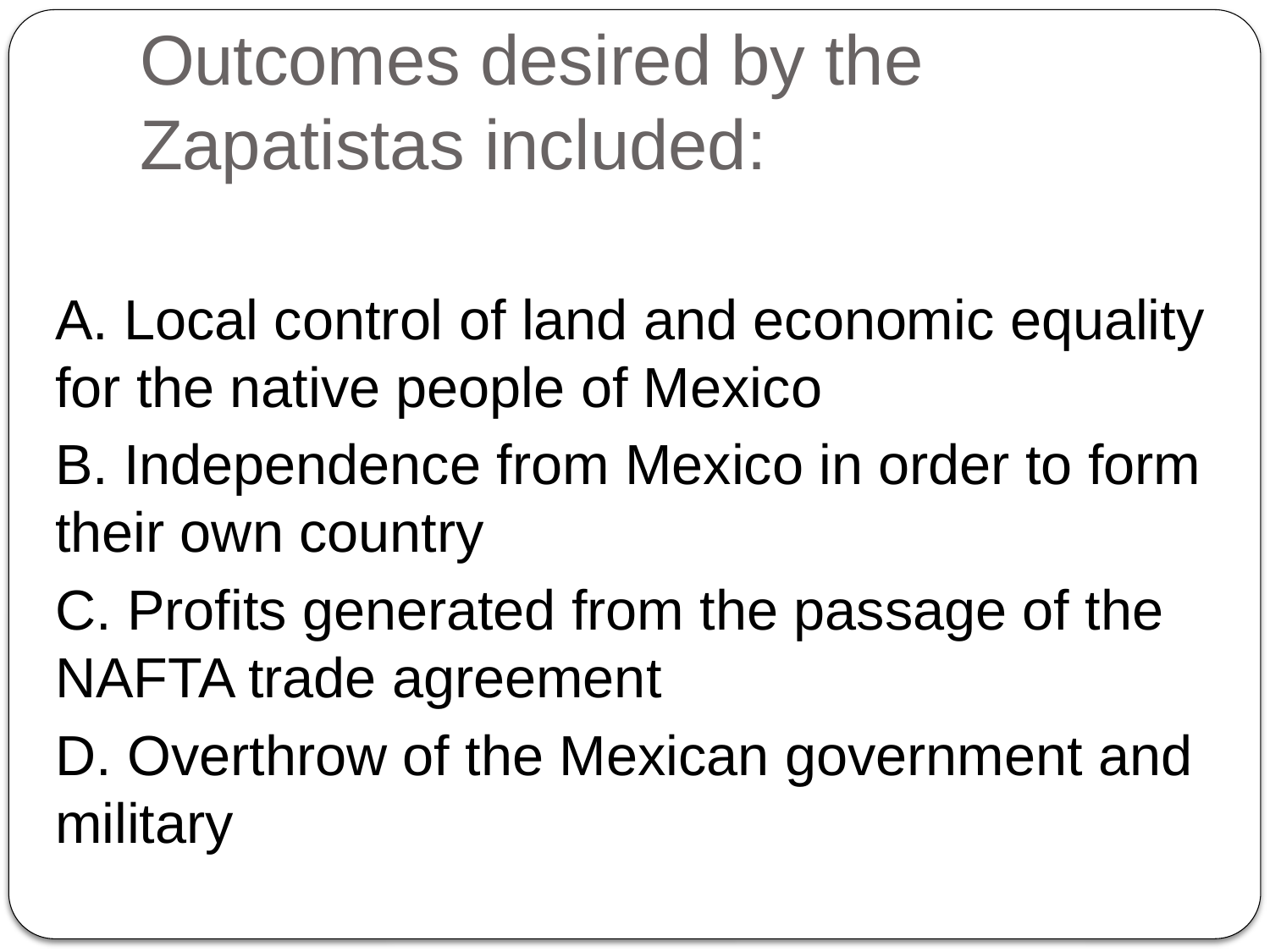

# Outcomes desired by the Zapatistas included:

A. Local control of land and economic equality for the native people of Mexico
B. Independence from Mexico in order to form their own country
C. Profits generated from the passage of the NAFTA trade agreement
D. Overthrow of the Mexican government and military